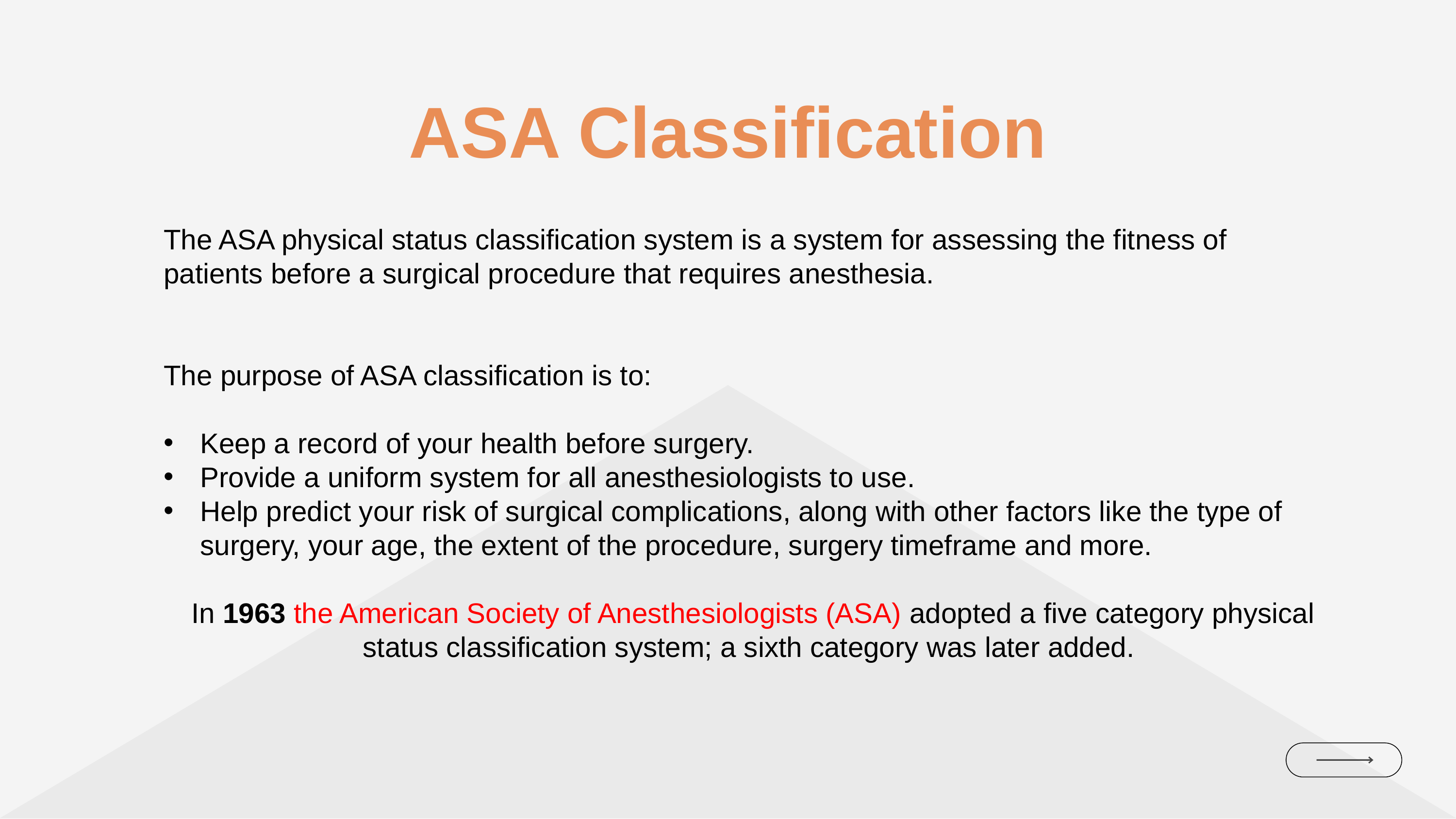

ASA Classification
The ASA physical status classification system is a system for assessing the fitness of patients before a surgical procedure that requires anesthesia.
The purpose of ASA classification is to:

Keep a record of your health before surgery.
Provide a uniform system for all anesthesiologists to use.
Help predict your risk of surgical complications, along with other factors like the type of surgery, your age, the extent of the procedure, surgery timeframe and more.
 In 1963 the American Society of Anesthesiologists (ASA) adopted a five category physical status classification system; a sixth category was later added.